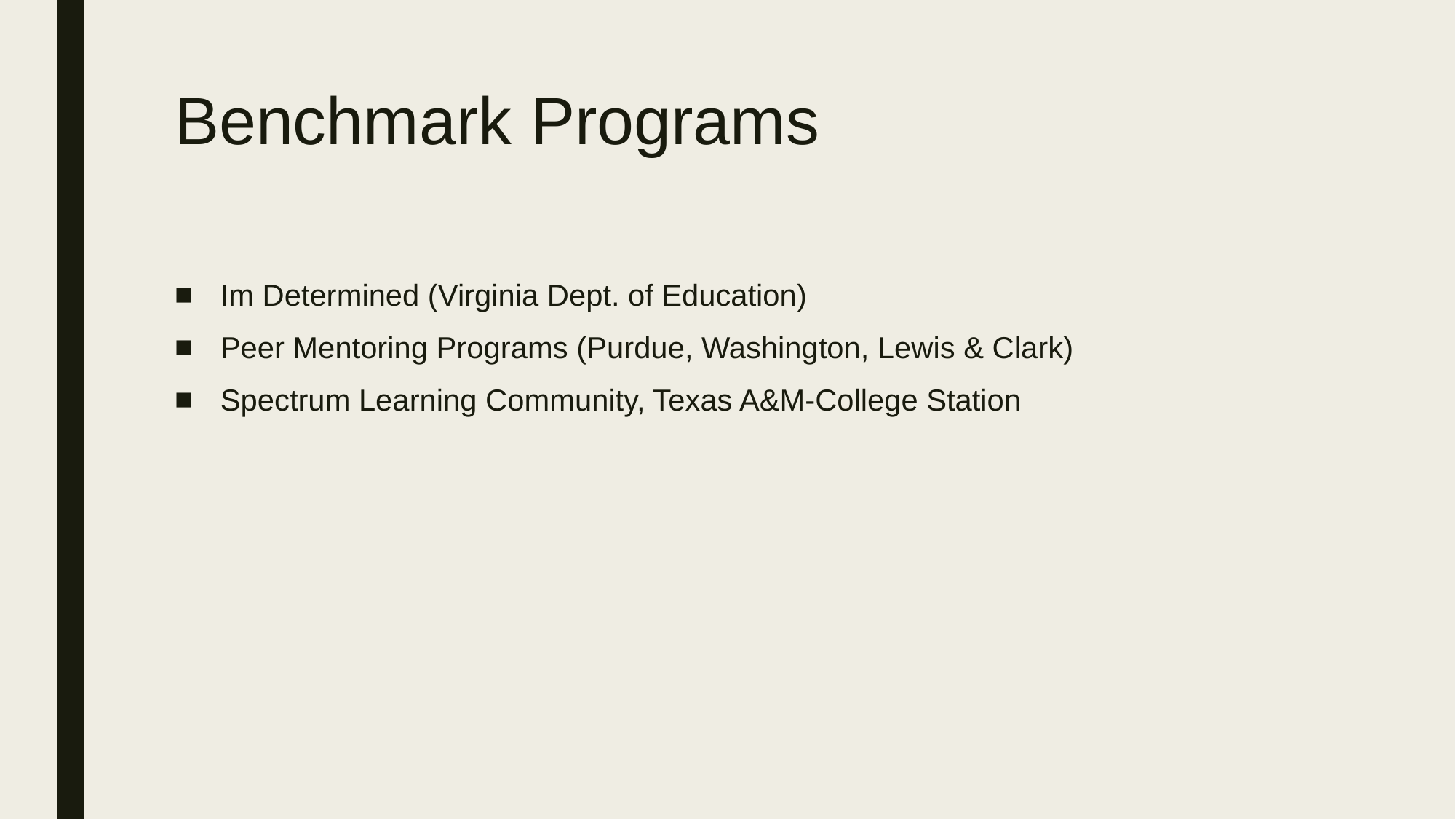

# Benchmark Programs
Im Determined (Virginia Dept. of Education)
Peer Mentoring Programs (Purdue, Washington, Lewis & Clark)
Spectrum Learning Community, Texas A&M-College Station